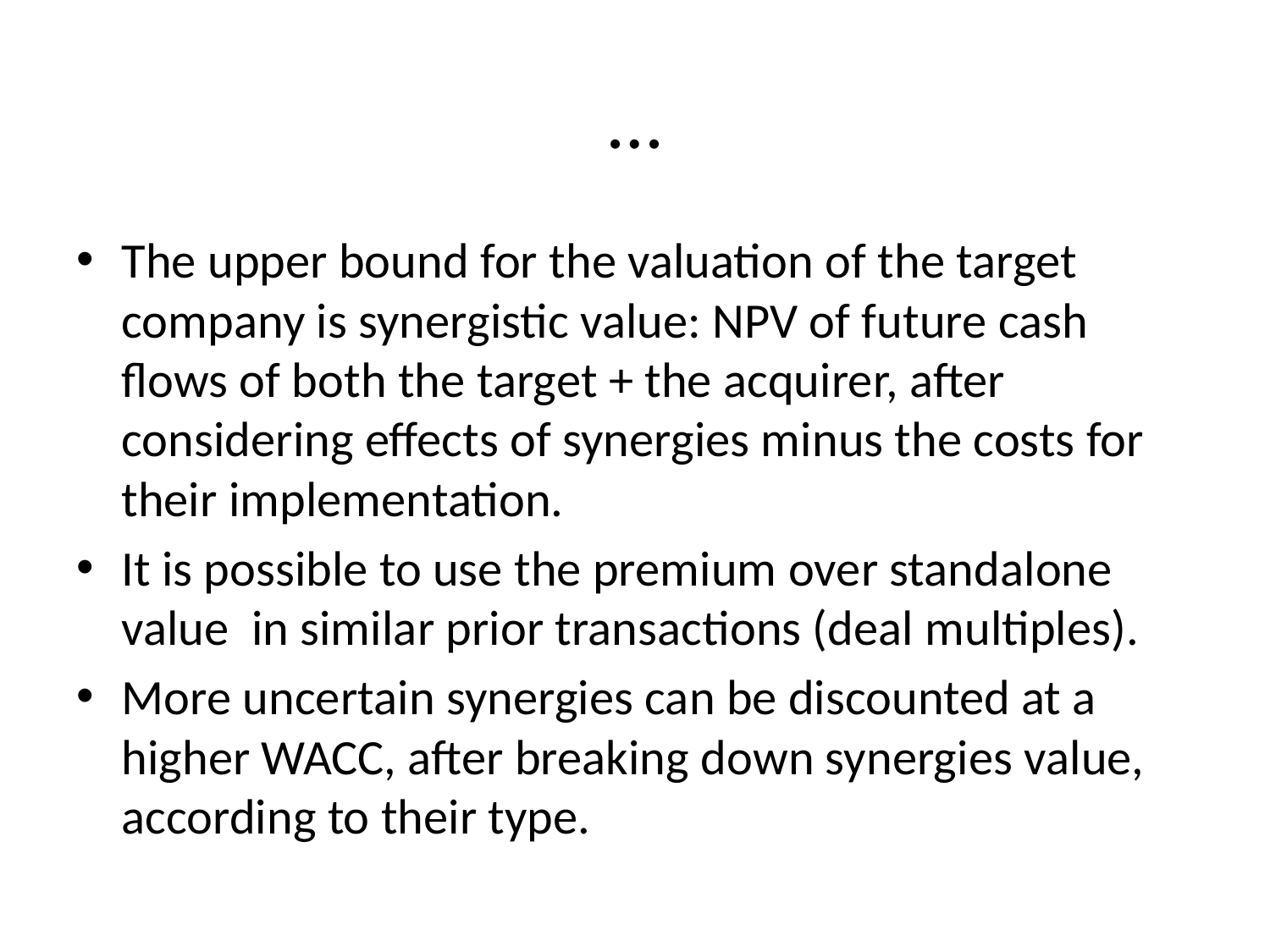

# …
The upper bound for the valuation of the target company is synergistic value: NPV of future cash flows of both the target + the acquirer, after considering effects of synergies minus the costs for their implementation.
It is possible to use the premium over standalone value  in similar prior transactions (deal multiples).
More uncertain synergies can be discounted at a higher WACC, after breaking down synergies value, according to their type.